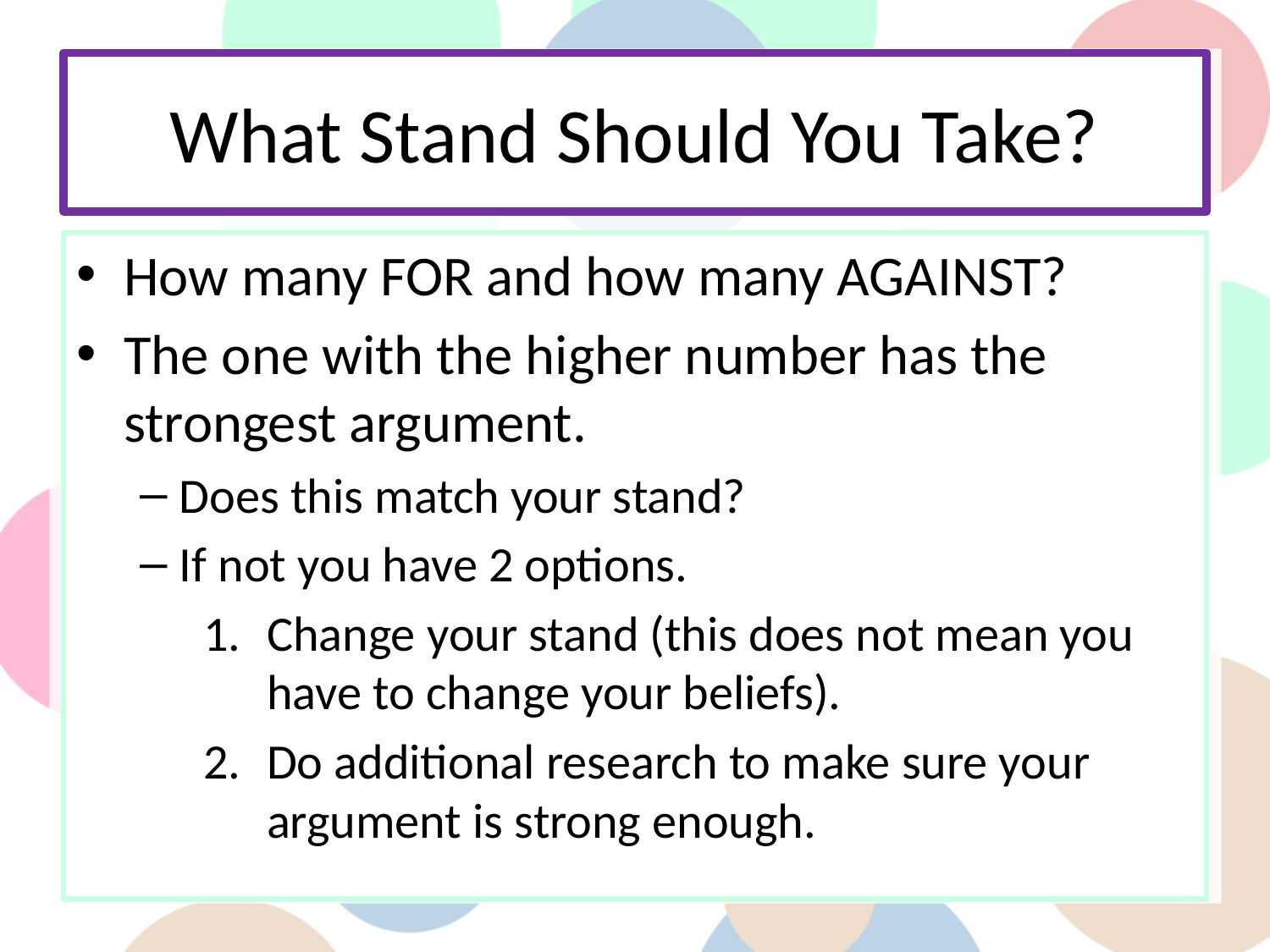

# What Stand Should You Take?
How many FOR and how many AGAINST?
The one with the higher number has the strongest argument.
Does this match your stand?
If not you have 2 options.
Change your stand (this does not mean you have to change your beliefs).
Do additional research to make sure your argument is strong enough.